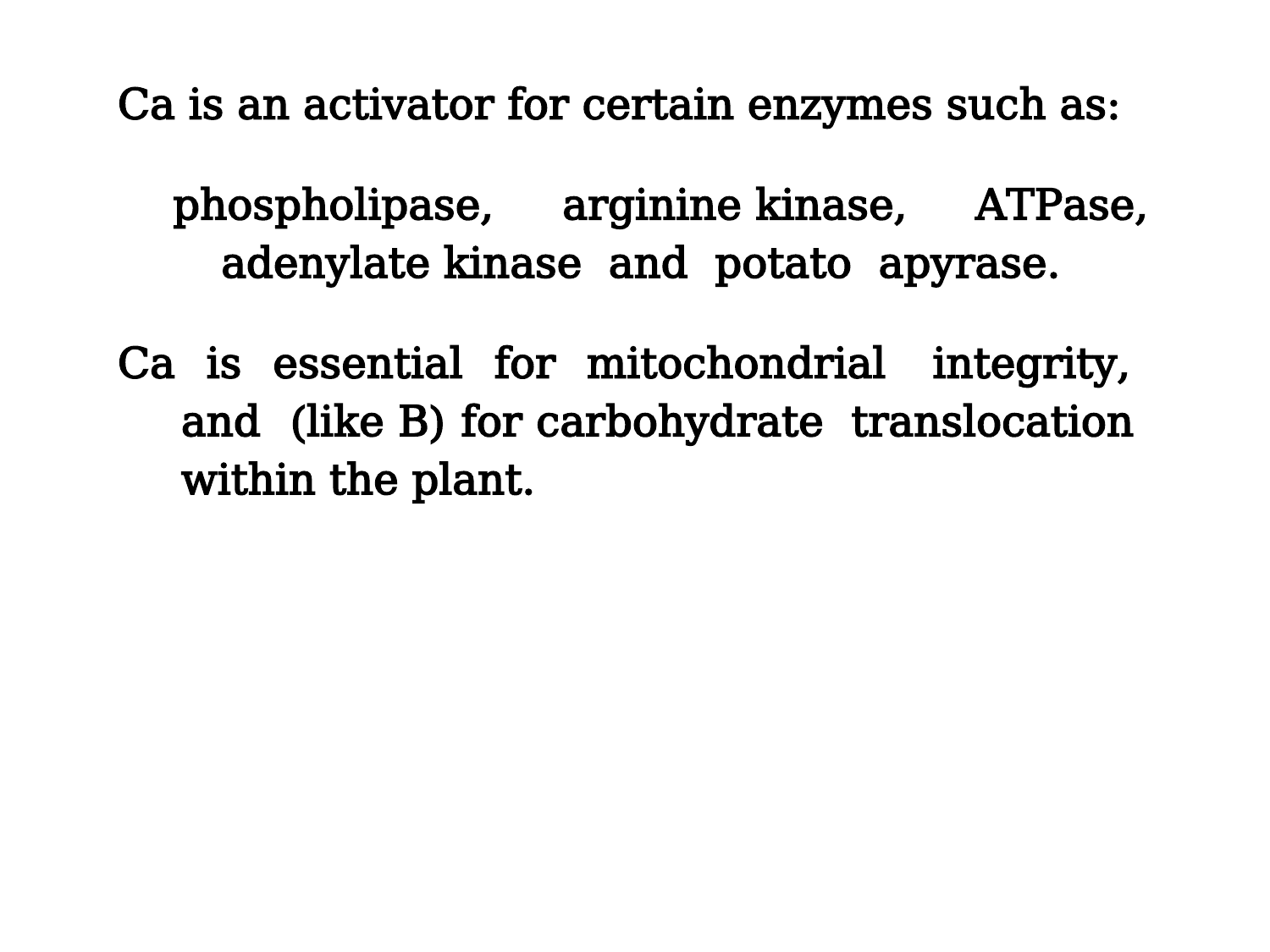

Ca is an activator for certain enzymes such as:
    phospholipase,     arginine kinase,     ATPase,     adenylate kinase  and  potato  apyrase.
Ca  is  essential  for  mitochondrial   integrity,   and  (like B) for carbohydrate  translocation   within the plant.